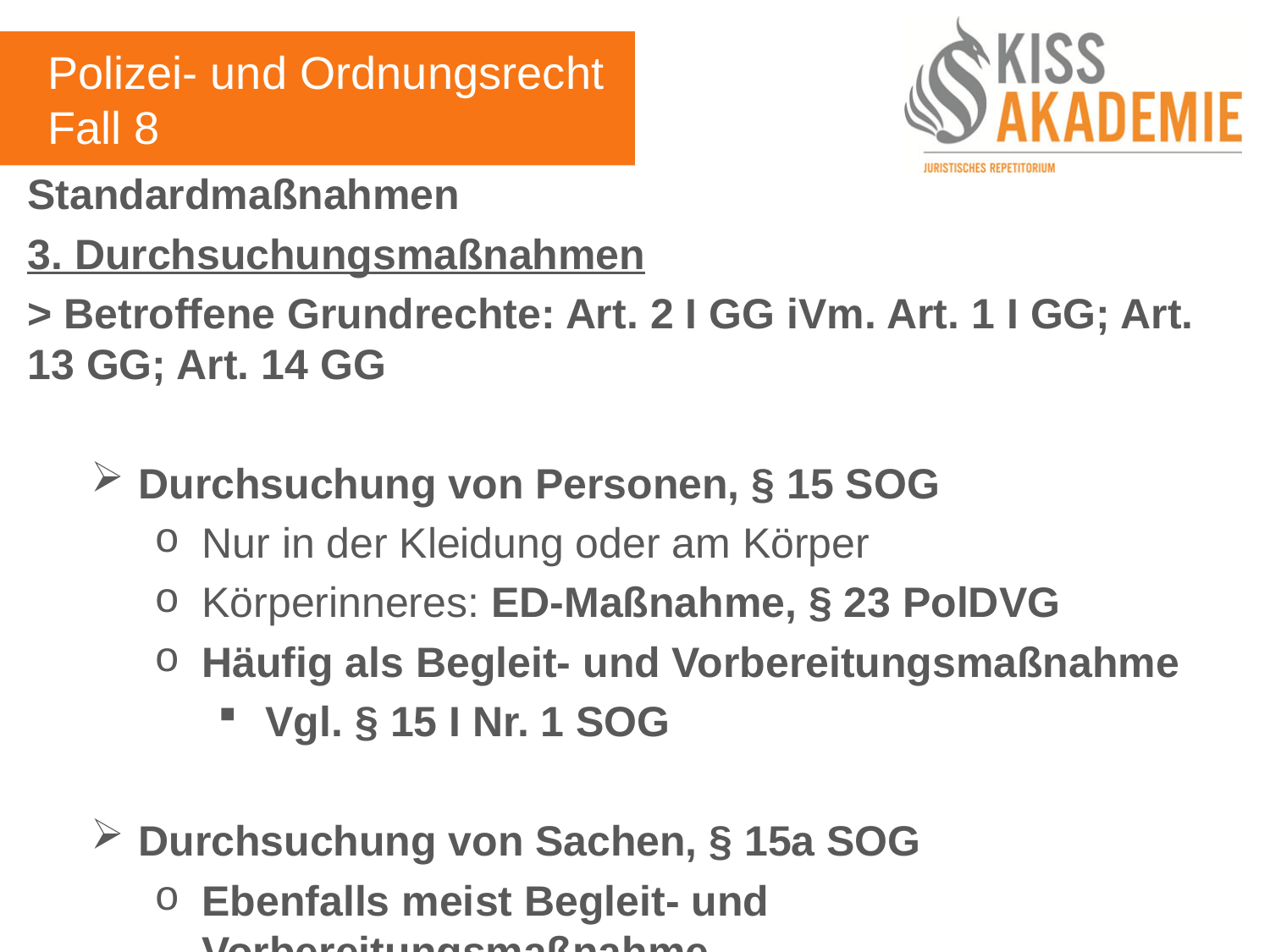

Polizei- und Ordnungsrecht
Fall 8
Standardmaßnahmen
3. Durchsuchungsmaßnahmen
> Betroffene Grundrechte: Art. 2 I GG iVm. Art. 1 I GG; Art. 13 GG; Art. 14 GG

Durchsuchung von Personen, § 15 SOG
Nur in der Kleidung oder am Körper
Körperinneres: ED-Maßnahme, § 23 PolDVG
Häufig als Begleit- und Vorbereitungsmaßnahme
Vgl. § 15 I Nr. 1 SOG

Durchsuchung von Sachen, § 15a SOG
Ebenfalls meist Begleit- und Vorbereitungsmaßnahme